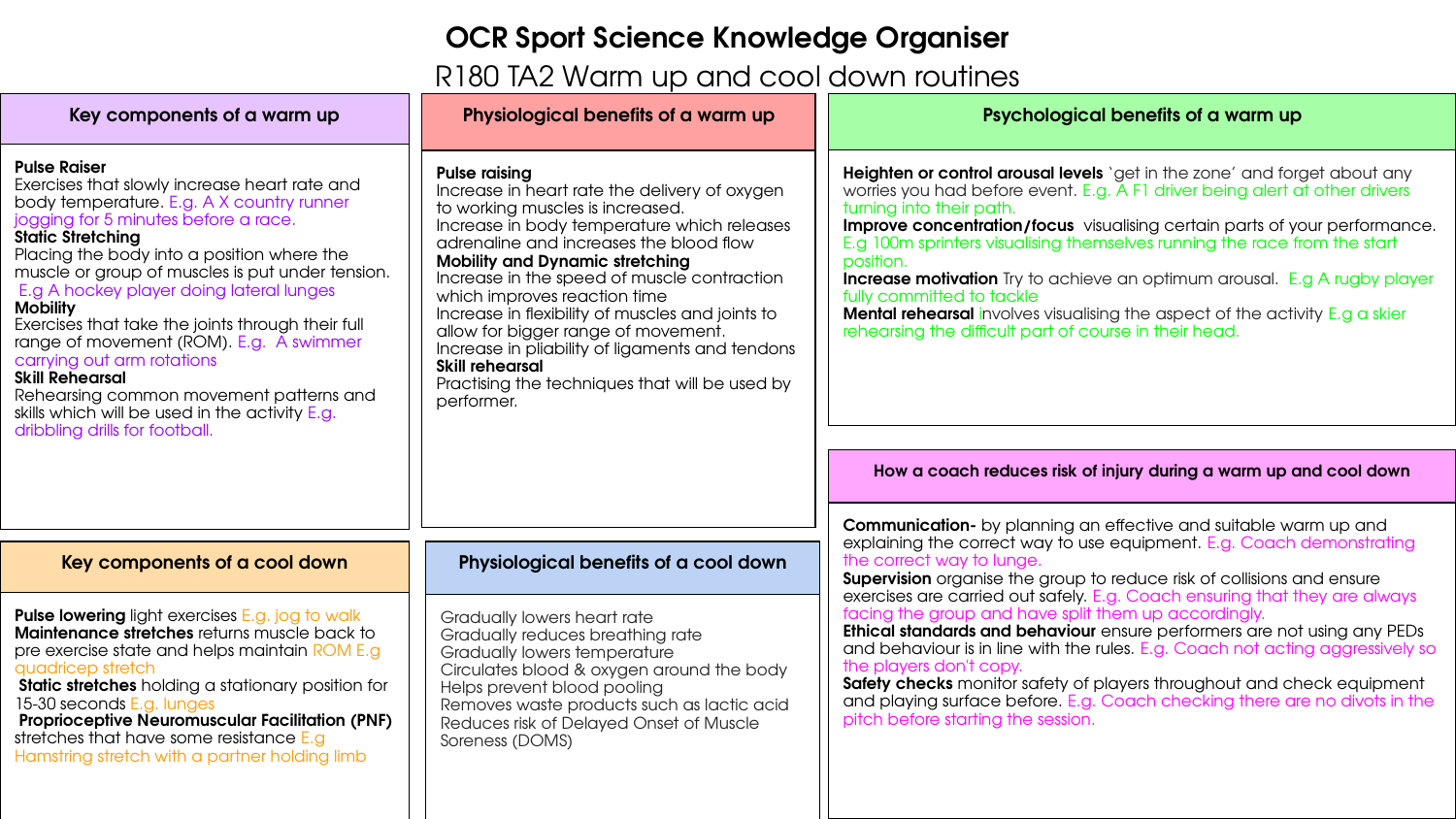

OCR Sport Science Knowledge Organiser
R180 TA2 Warm up and cool down routines
| Physiological benefits of a warm up |
| --- |
| Pulse raising Increase in heart rate the delivery of oxygen to working muscles is increased. Increase in body temperature which releases adrenaline and increases the blood flow Mobility and Dynamic stretching Increase in the speed of muscle contraction which improves reaction time Increase in flexibility of muscles and joints to allow for bigger range of movement. Increase in pliability of ligaments and tendons Skill rehearsal Practising the techniques that will be used by performer. |
| Key components of a warm up |
| --- |
| Pulse Raiser Exercises that slowly increase heart rate and body temperature. E.g. A X country runner jogging for 5 minutes before a race. Static Stretching Placing the body into a position where the muscle or group of muscles is put under tension. E.g A hockey player doing lateral lunges Mobility Exercises that take the joints through their full range of movement (ROM). E.g. A swimmer carrying out arm rotations Skill Rehearsal Rehearsing common movement patterns and skills which will be used in the activity E.g. dribbling drills for football. |
| Psychological benefits of a warm up |
| --- |
| Heighten or control arousal levels ‘get in the zone’ and forget about any worries you had before event. E.g. A F1 driver being alert at other drivers turning into their path. Improve concentration/focus visualising certain parts of your performance. E.g 100m sprinters visualising themselves running the race from the start position. Increase motivation Try to achieve an optimum arousal. E.g A rugby player fully committed to tackle Mental rehearsal involves visualising the aspect of the activity E.g a skier rehearsing the difficult part of course in their head. |
| How a coach reduces risk of injury during a warm up and cool down |
| --- |
| Communication- by planning an effective and suitable warm up and explaining the correct way to use equipment. E.g. Coach demonstrating the correct way to lunge. Supervision organise the group to reduce risk of collisions and ensure exercises are carried out safely. E.g. Coach ensuring that they are always facing the group and have split them up accordingly. Ethical standards and behaviour ensure performers are not using any PEDs and behaviour is in line with the rules. E.g. Coach not acting aggressively so the players don't copy. Safety checks monitor safety of players throughout and check equipment and playing surface before. E.g. Coach checking there are no divots in the pitch before starting the session. |
| Key components of a cool down |
| --- |
| Pulse lowering light exercises E.g. jog to walk Maintenance stretches returns muscle back to pre exercise state and helps maintain ROM E.g quadricep stretch Static stretches holding a stationary position for 15-30 seconds E.g. lunges Proprioceptive Neuromuscular Facilitation (PNF) stretches that have some resistance E.g Hamstring stretch with a partner holding limb |
| Physiological benefits of a cool down |
| --- |
| Gradually lowers heart rate Gradually reduces breathing rate Gradually lowers temperature Circulates blood & oxygen around the body Helps prevent blood pooling Removes waste products such as lactic acid Reduces risk of Delayed Onset of Muscle Soreness (DOMS) |